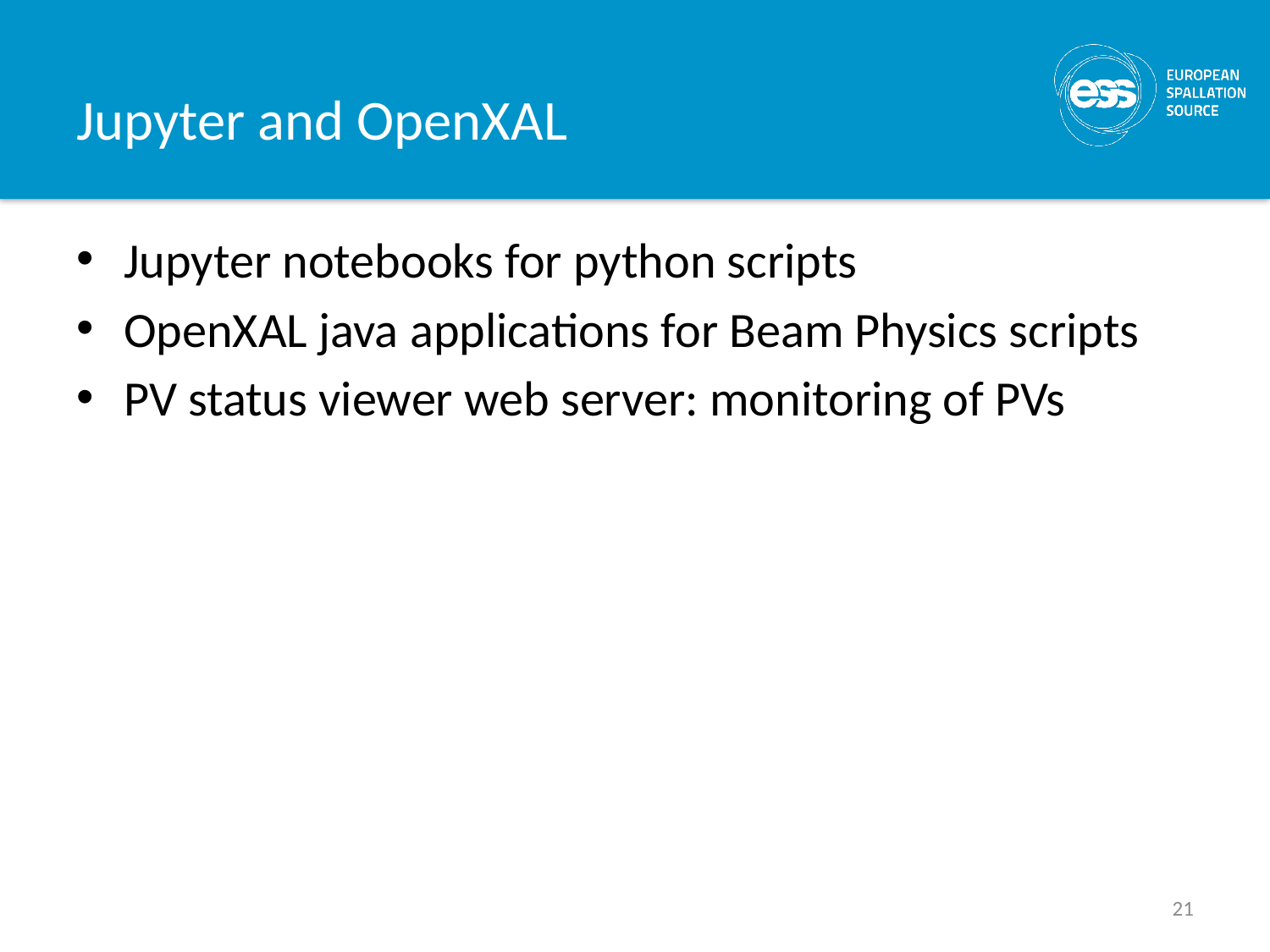

# Jupyter and OpenXAL
Jupyter notebooks for python scripts
OpenXAL java applications for Beam Physics scripts
PV status viewer web server: monitoring of PVs
21